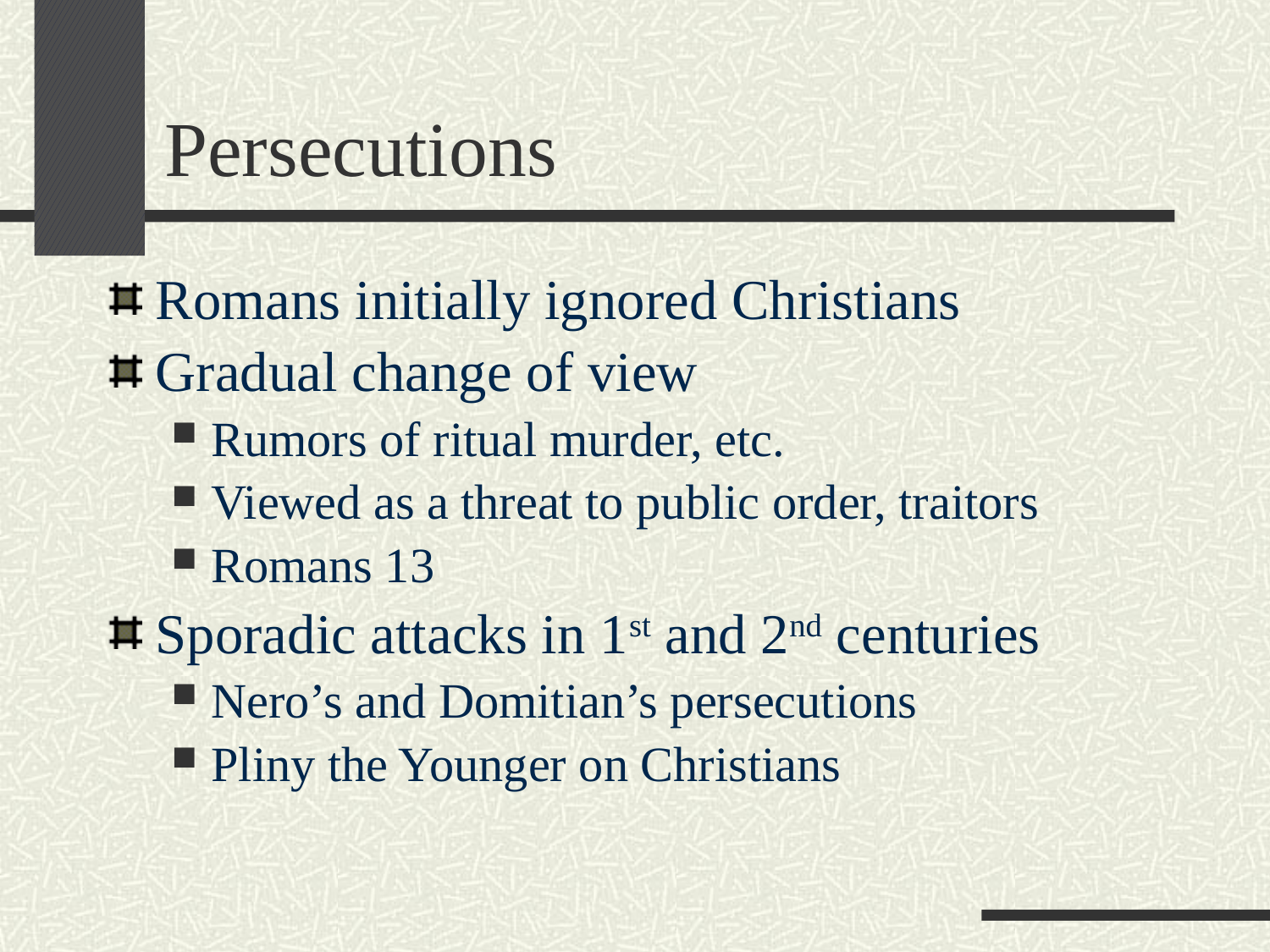

# Persecutions
Romans initially ignored Christians
Gradual change of view
Rumors of ritual murder, etc.
Viewed as a threat to public order, traitors
Romans 13
Sporadic attacks in 1st and 2nd centuries
Nero’s and Domitian’s persecutions
Pliny the Younger on Christians